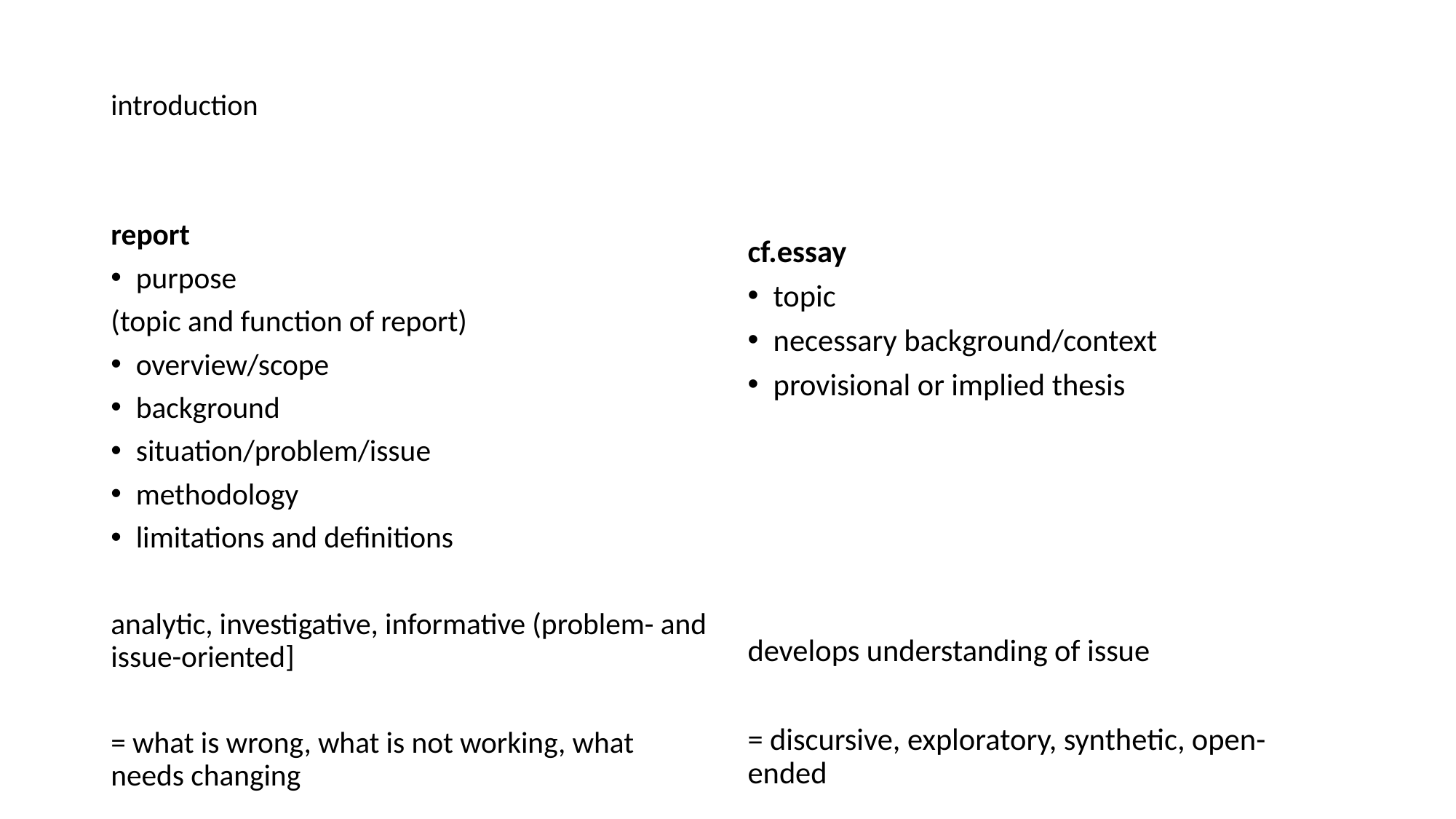

# introduction
report
purpose
(topic and function of report)
overview/scope
background
situation/problem/issue
methodology
limitations and definitions

analytic, investigative, informative (problem- and issue-oriented]

= what is wrong, what is not working, what needs changing

cf.essay
topic
necessary background/context
provisional or implied thesis

develops understanding of issue

= discursive, exploratory, synthetic, open-ended